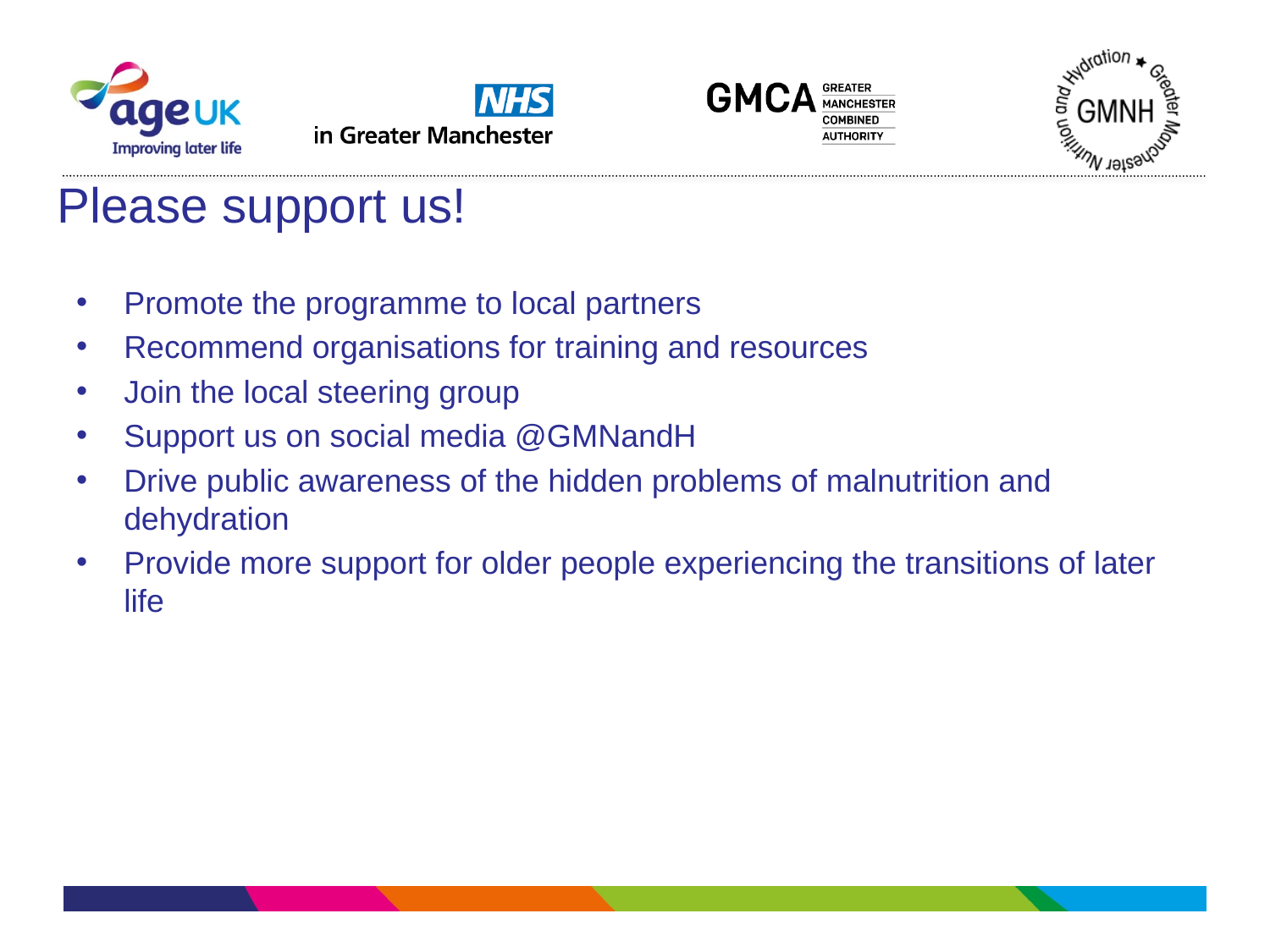

# Please support us!
Promote the programme to local partners
Recommend organisations for training and resources
Join the local steering group
Support us on social media @GMNandH
Drive public awareness of the hidden problems of malnutrition and dehydration
Provide more support for older people experiencing the transitions of later life